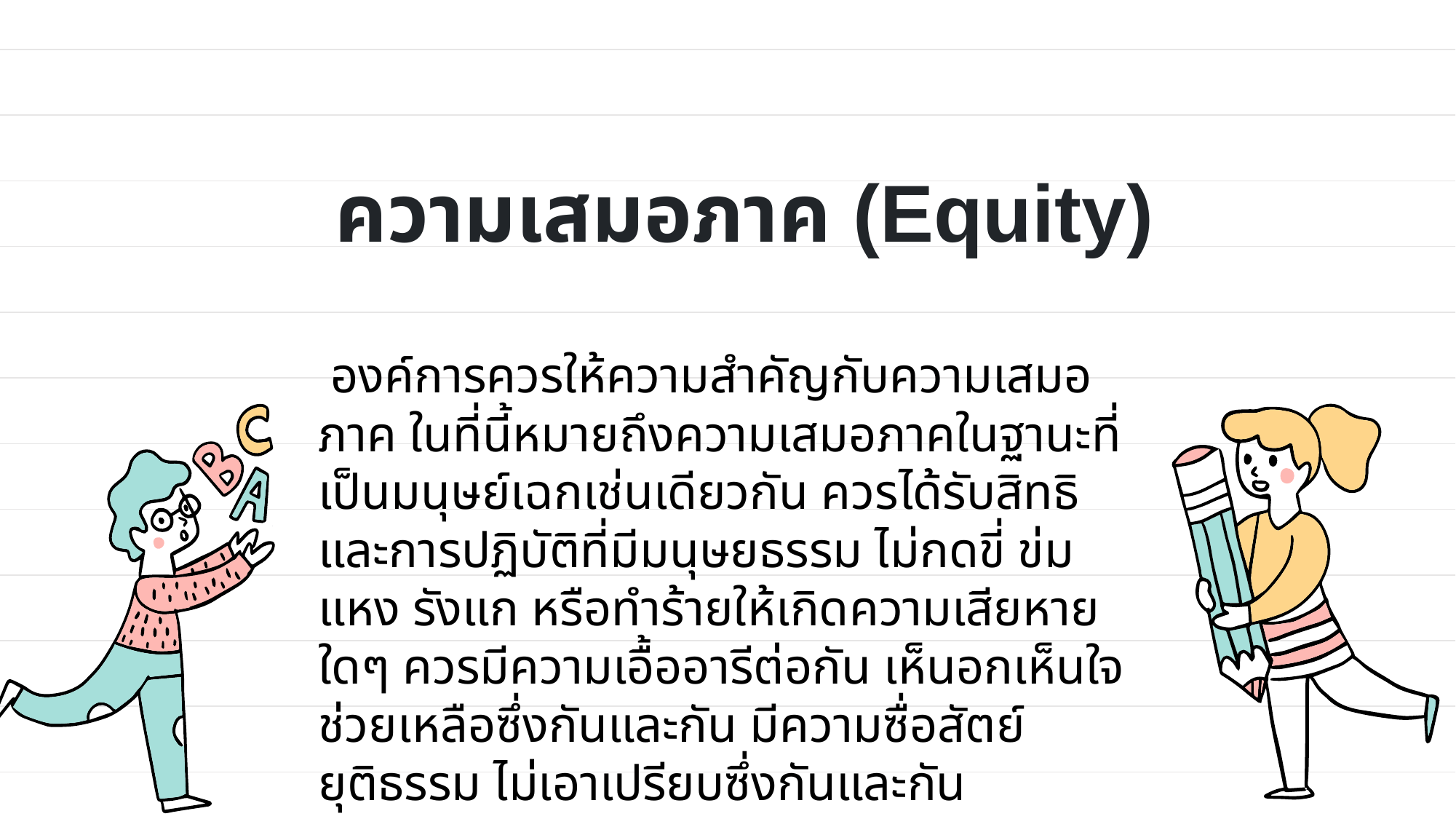

# ความเสมอภาค (Equity)
 องค์การควรให้ความสำคัญกับความเสมอภาค ในที่นี้หมายถึงความเสมอภาคในฐานะที่เป็นมนุษย์เฉกเช่นเดียวกัน ควรได้รับสิทธิและการปฏิบัติที่มีมนุษยธรรม ไม่กดขี่ ข่มแหง รังแก หรือทำร้ายให้เกิดความเสียหายใดๆ ควรมีความเอื้ออารีต่อกัน เห็นอกเห็นใจ ช่วยเหลือซึ่งกันและกัน มีความซื่อสัตย์ ยุติธรรม ไม่เอาเปรียบซึ่งกันและกัน